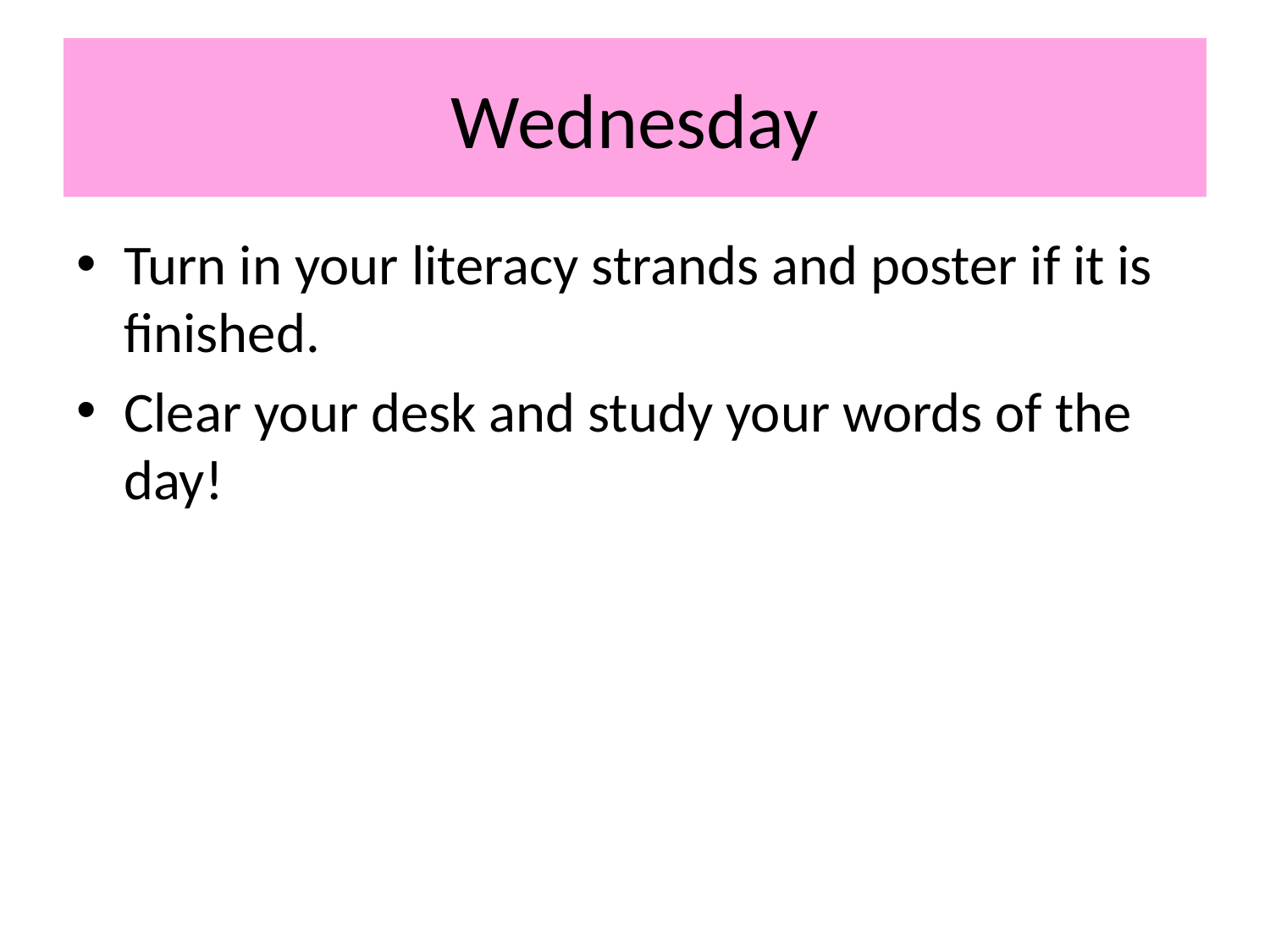

# Wednesday
Turn in your literacy strands and poster if it is finished.
Clear your desk and study your words of the day!